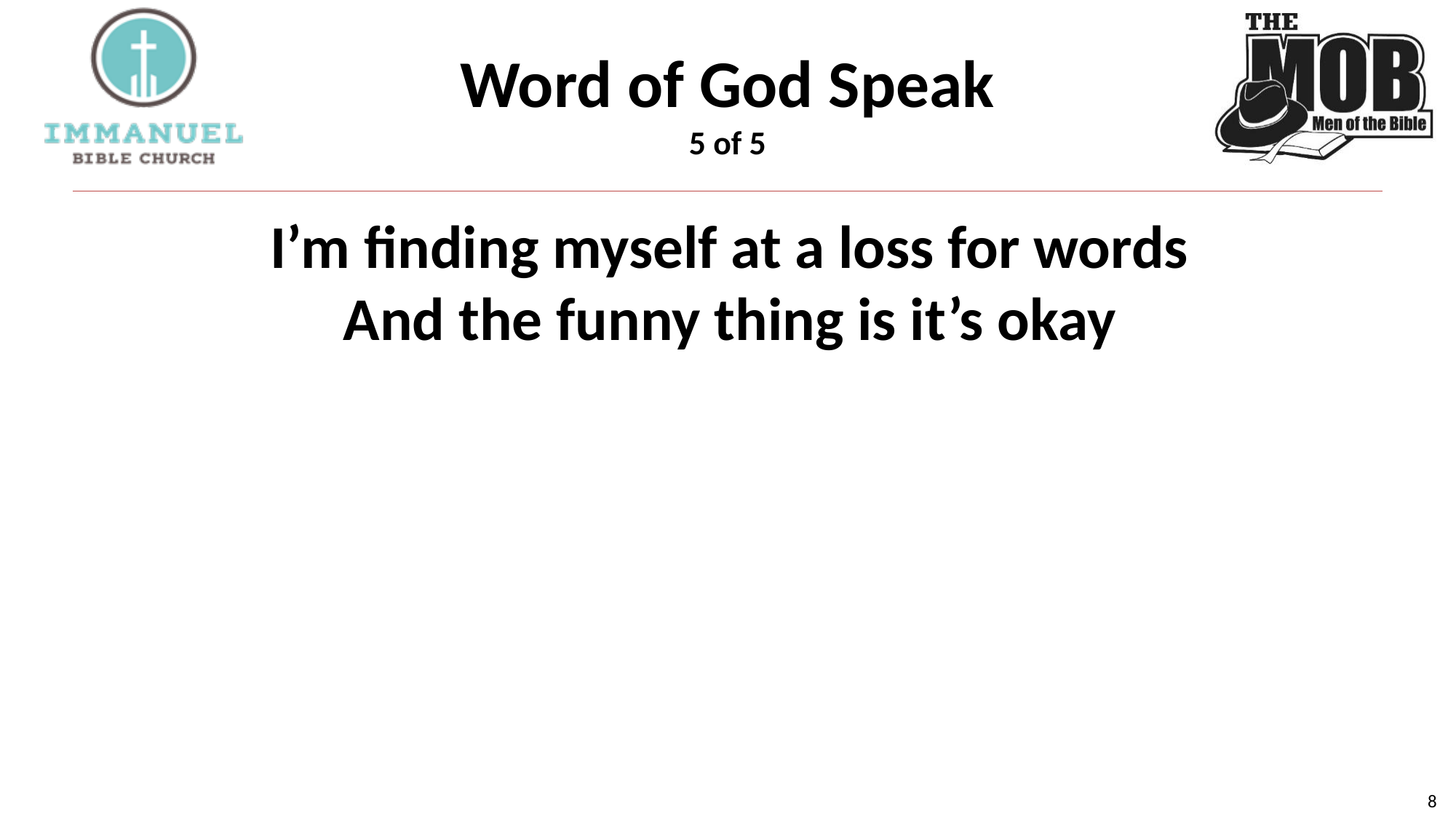

# Word of God Speak 5 of 5
I’m finding myself at a loss for words
And the funny thing is it’s okay
8